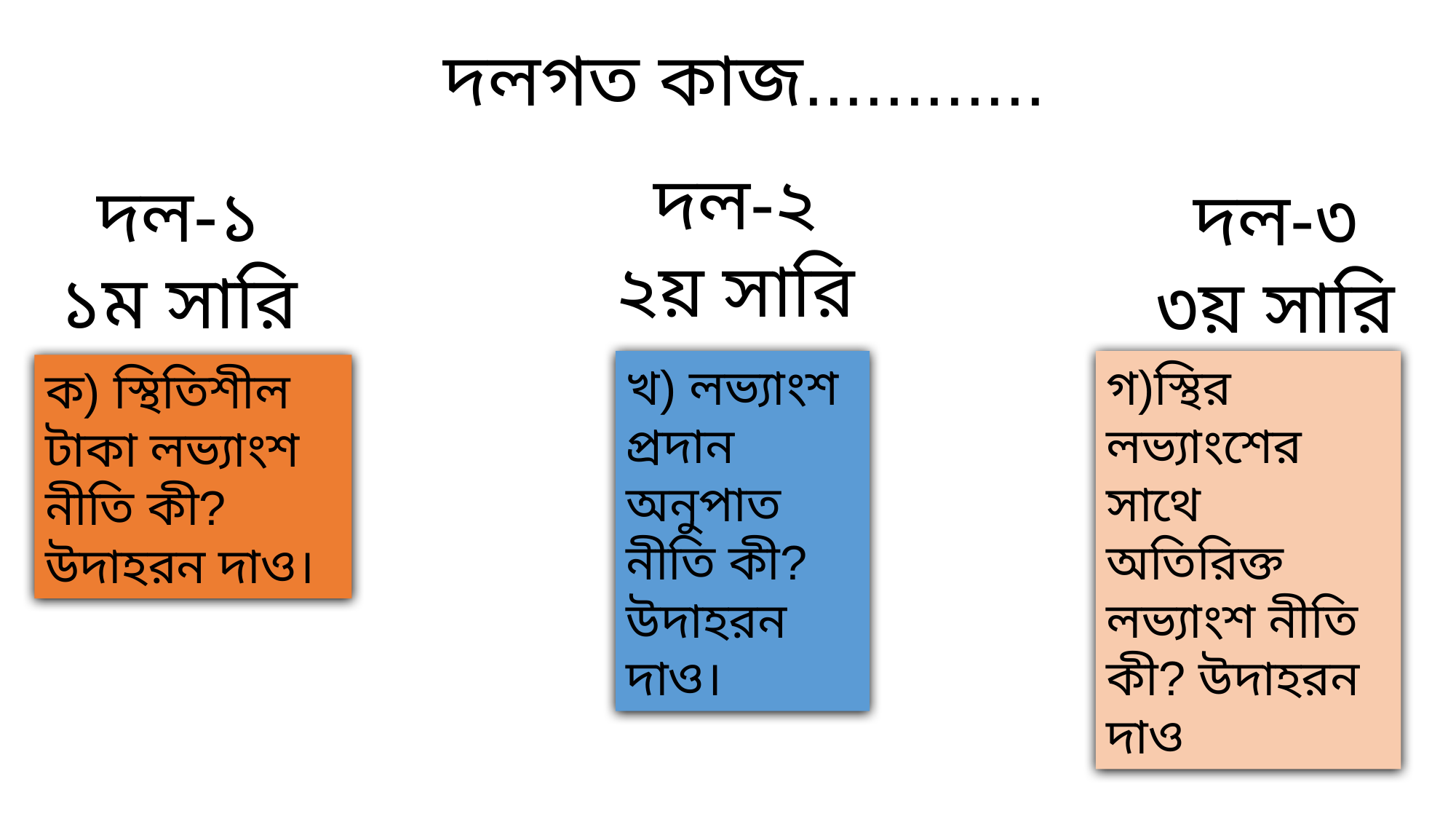

দলগত কাজ............
  দল-২
২য় সারি
  দল-১
১ম সারি
  দল-৩
৩য় সারি
খ) লভ্যাংশ প্রদান অনুপাত নীতি কী? উদাহরন দাও।
গ)স্থির লভ্যাংশের সাথে অতিরিক্ত লভ্যাংশ নীতি কী? উদাহরন দাও
ক) স্থিতিশীল টাকা লভ্যাংশ নীতি কী? উদাহরন দাও।